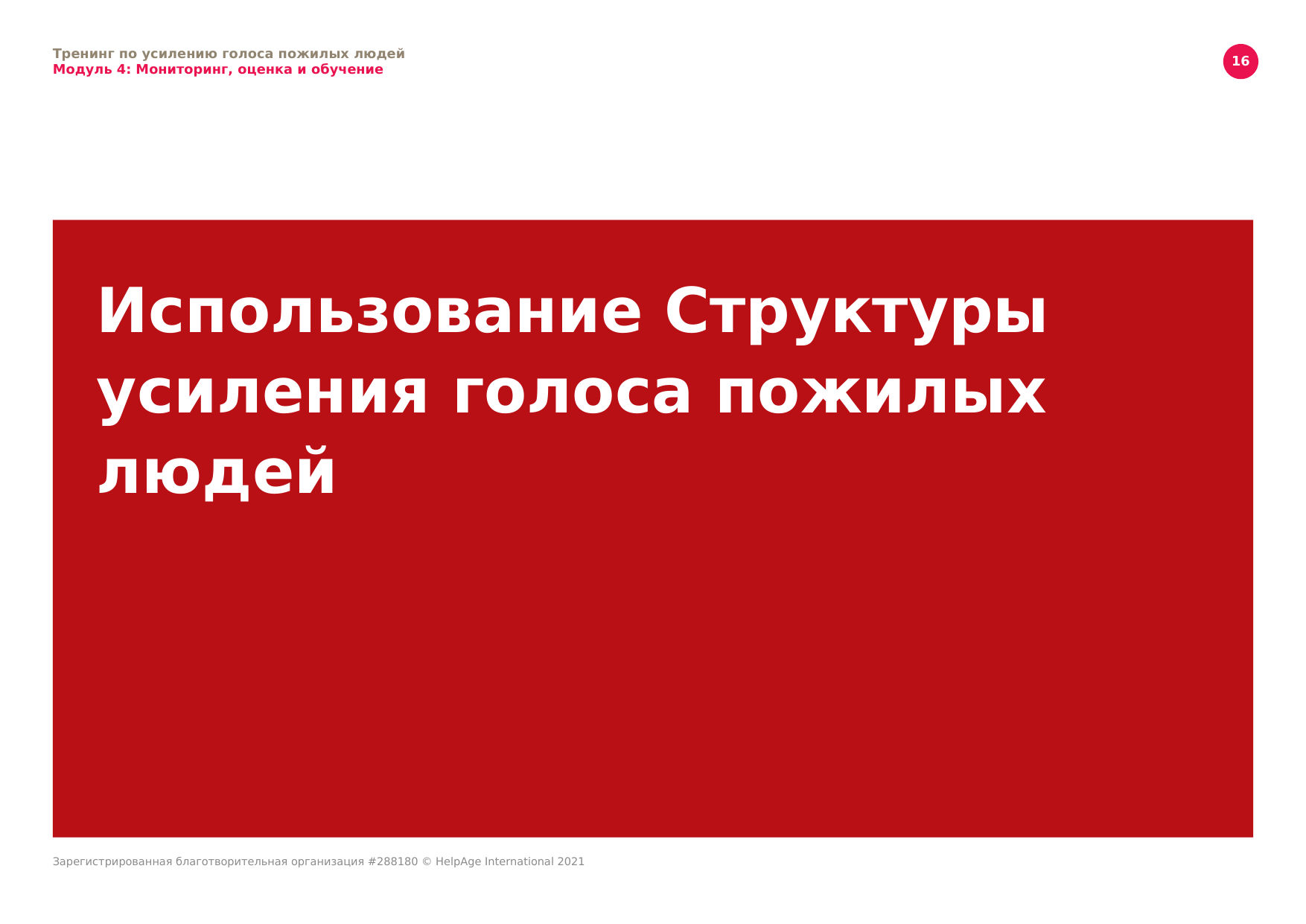

Тренинг по усилению голоса пожилых людей
Модуль 4: Мониторинг, оценка и обучение
16
# Использование Структуры усиления голоса пожилых людей
Зарегистрированная благотворительная организация #288180 © HelpAge International 2021